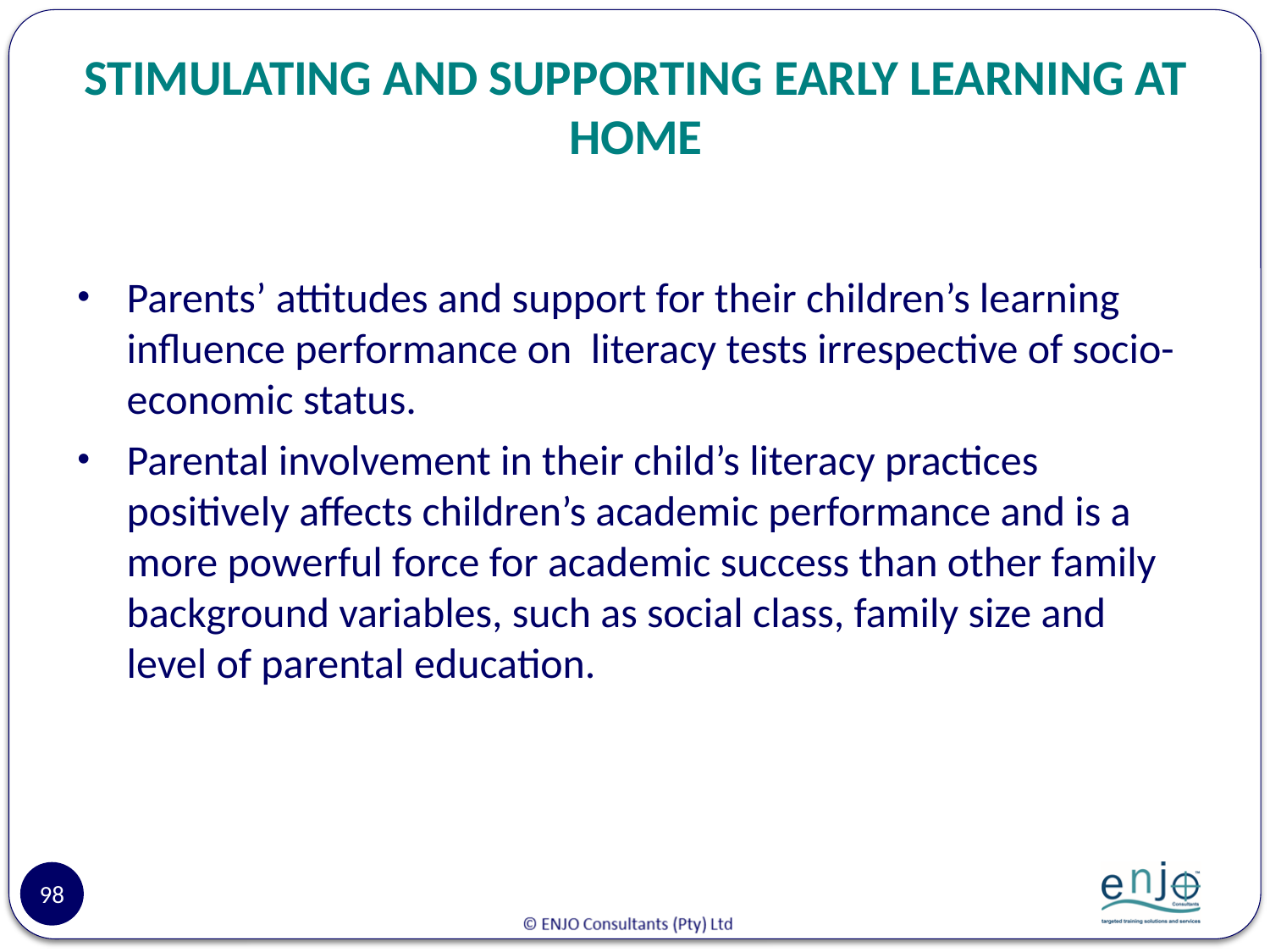

# STIMULATING AND SUPPORTING EARLY LEARNING AT HOME
Parents’ attitudes and support for their children’s learning influence performance on  literacy tests irrespective of socio-economic status.
Parental involvement in their child’s literacy practices positively affects children’s academic performance and is a more powerful force for academic success than other family background variables, such as social class, family size and level of parental education.

98